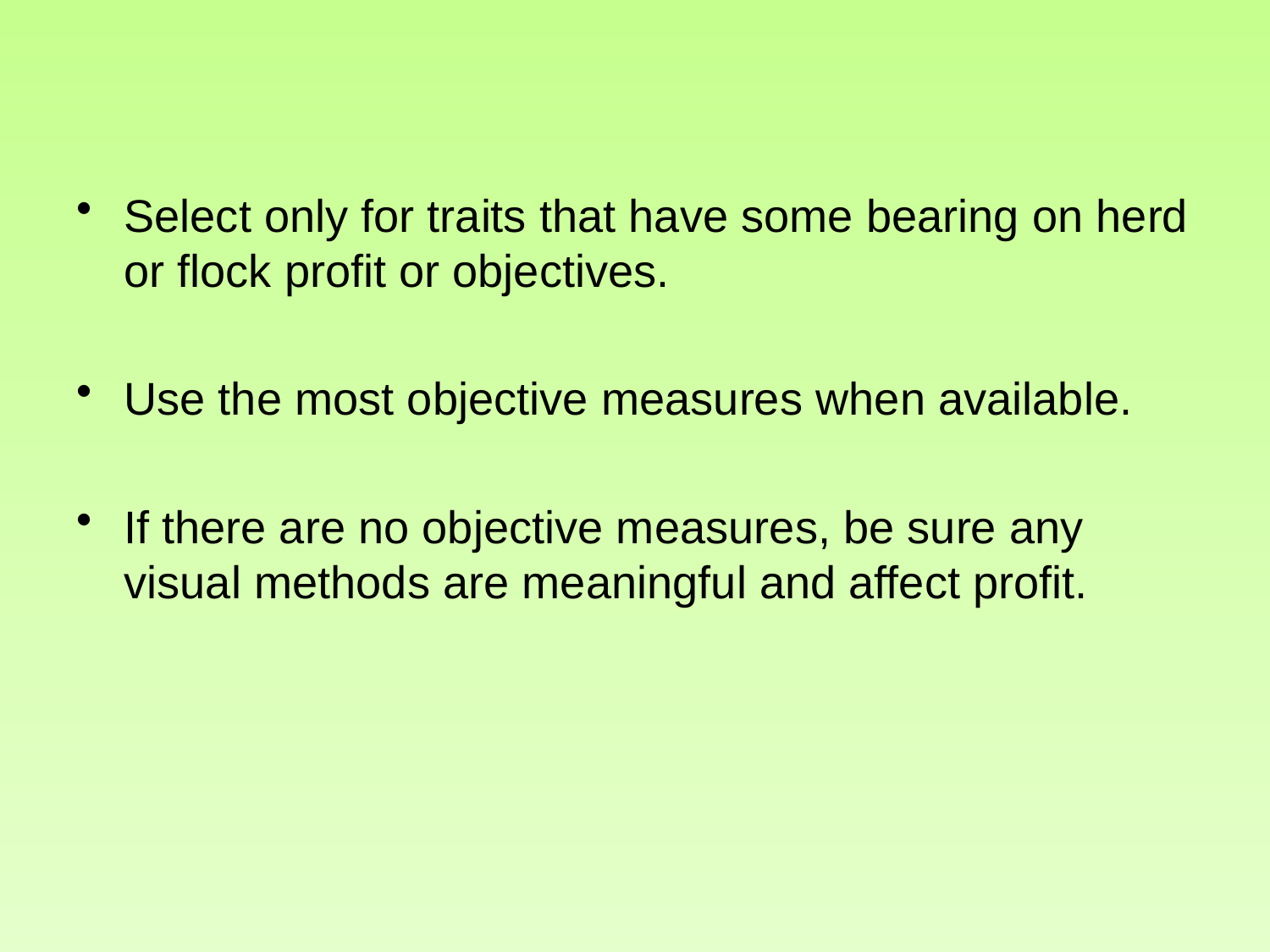

#
Select only for traits that have some bearing on herd or flock profit or objectives.

Use the most objective measures when available.

If there are no objective measures, be sure any visual methods are meaningful and affect profit.